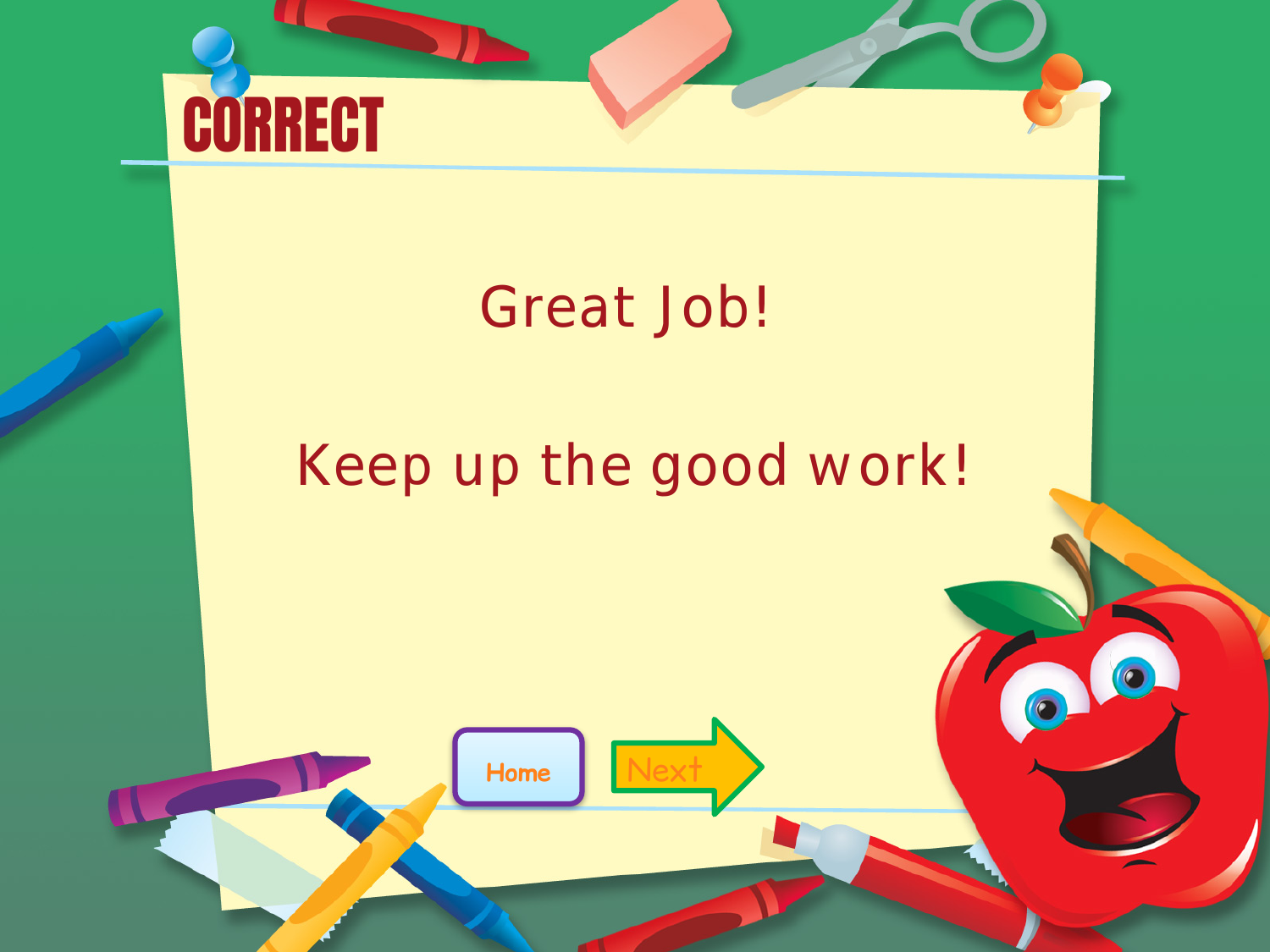

# CORRECT
Great Job!

Keep up the good work!
Next
Home